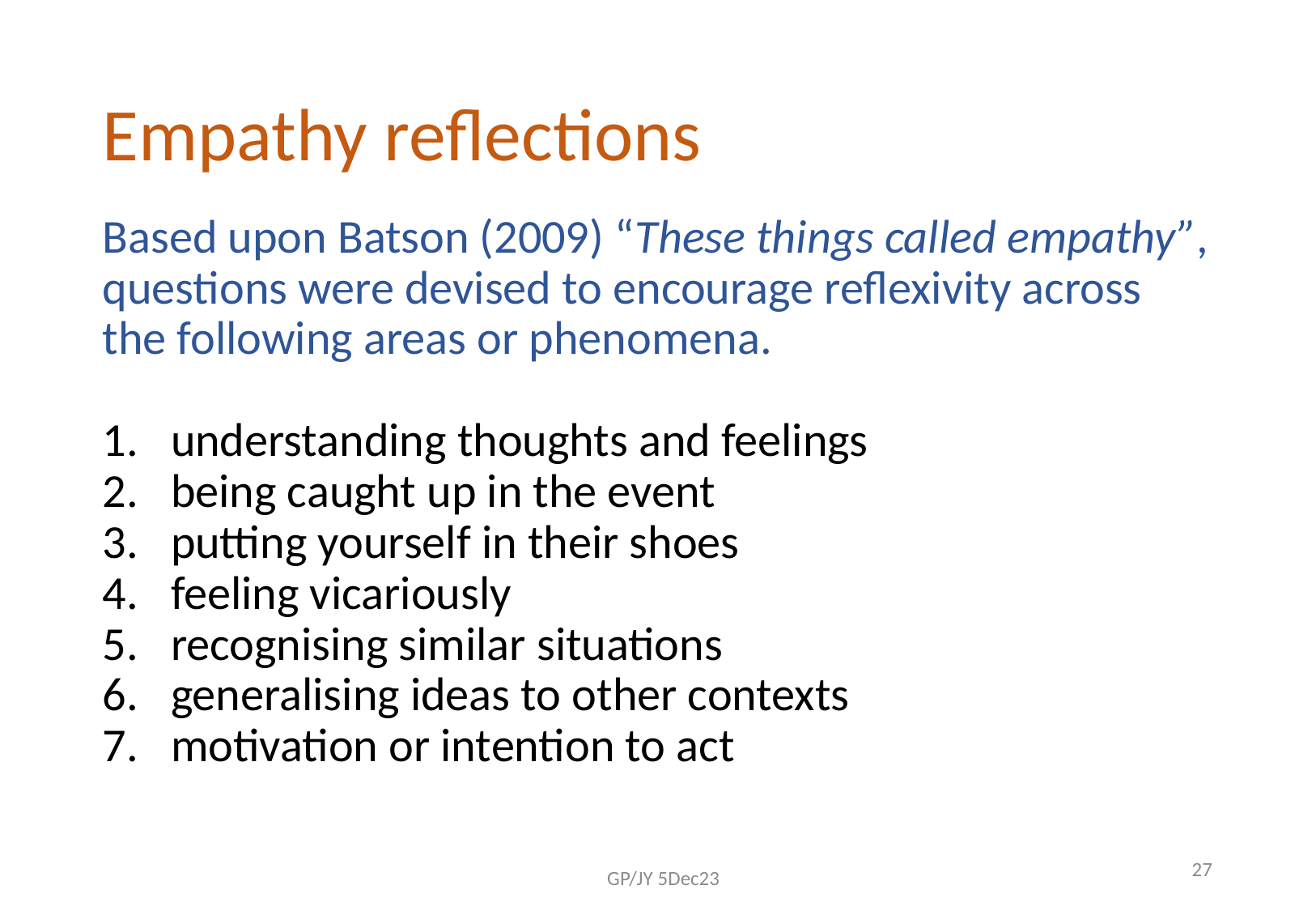

# Empathy reflections
Based upon Batson (2009) “These things called empathy”, questions were devised to encourage reflexivity across the following areas or phenomena.

understanding thoughts and feelings
being caught up in the event
putting yourself in their shoes
feeling vicariously
recognising similar situations
generalising ideas to other contexts
motivation or intention to act
27
GP/JY 5Dec23